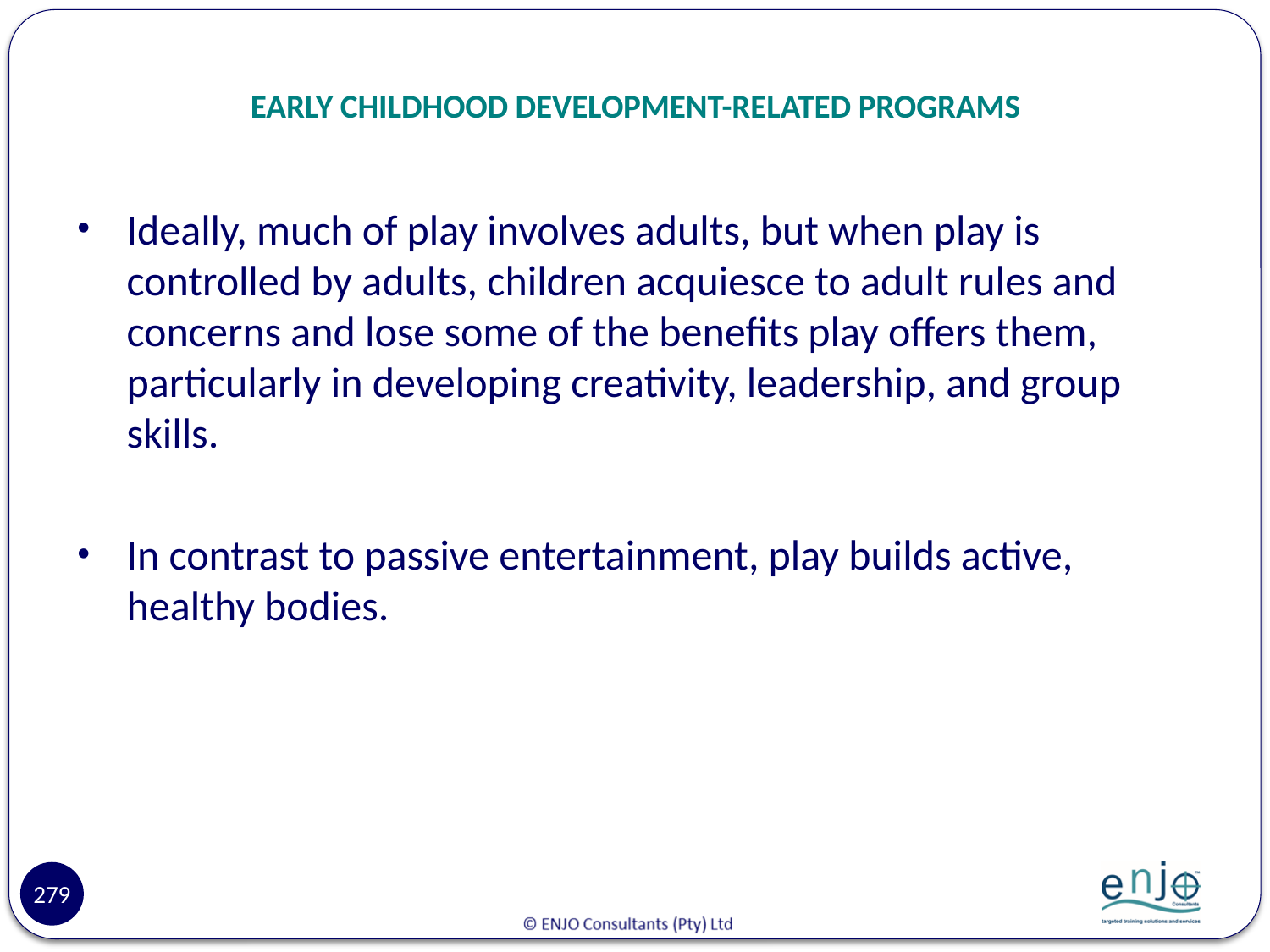

# EARLY CHILDHOOD DEVELOPMENT-RELATED PROGRAMS
Ideally, much of play involves adults, but when play is controlled by adults, children acquiesce to adult rules and concerns and lose some of the benefits play offers them, particularly in developing creativity, leadership, and group skills.

In contrast to passive entertainment, play builds active, healthy bodies.

279